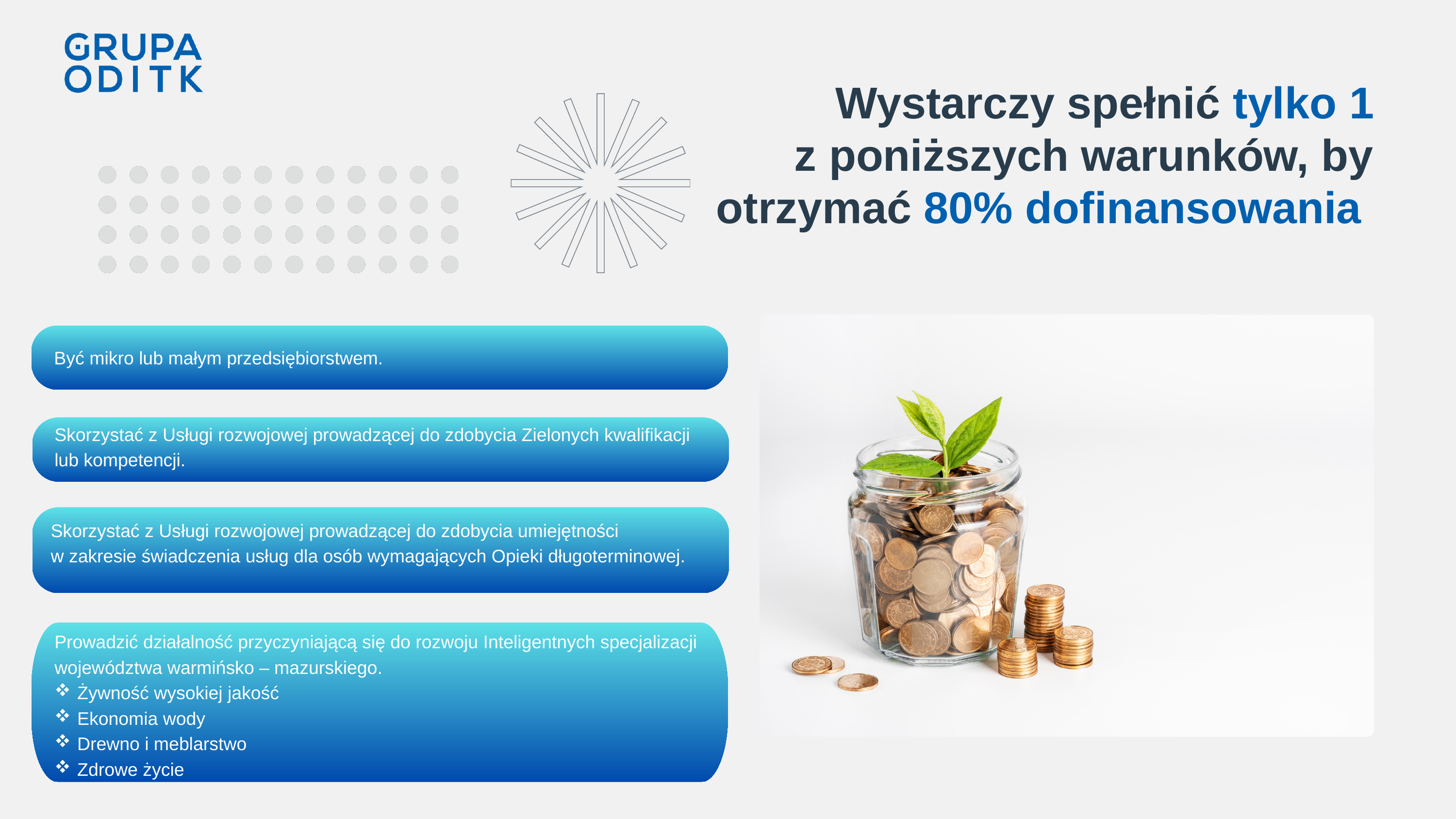

Wystarczy spełnić tylko 1
z poniższych warunków, by otrzymać 80% dofinansowania

Być mikro lub małym przedsiębiorstwem.

Skorzystać z Usługi rozwojowej prowadzącej do zdobycia Zielonych kwalifikacji lub kompetencji.

Skorzystać z Usługi rozwojowej prowadzącej do zdobycia umiejętności
w zakresie świadczenia usług dla osób wymagających Opieki długoterminowej.

Prowadzić działalność przyczyniającą się do rozwoju Inteligentnych specjalizacji województwa warmińsko – mazurskiego.
Żywność wysokiej jakość
Ekonomia wody
Drewno i meblarstwo
Zdrowe życie